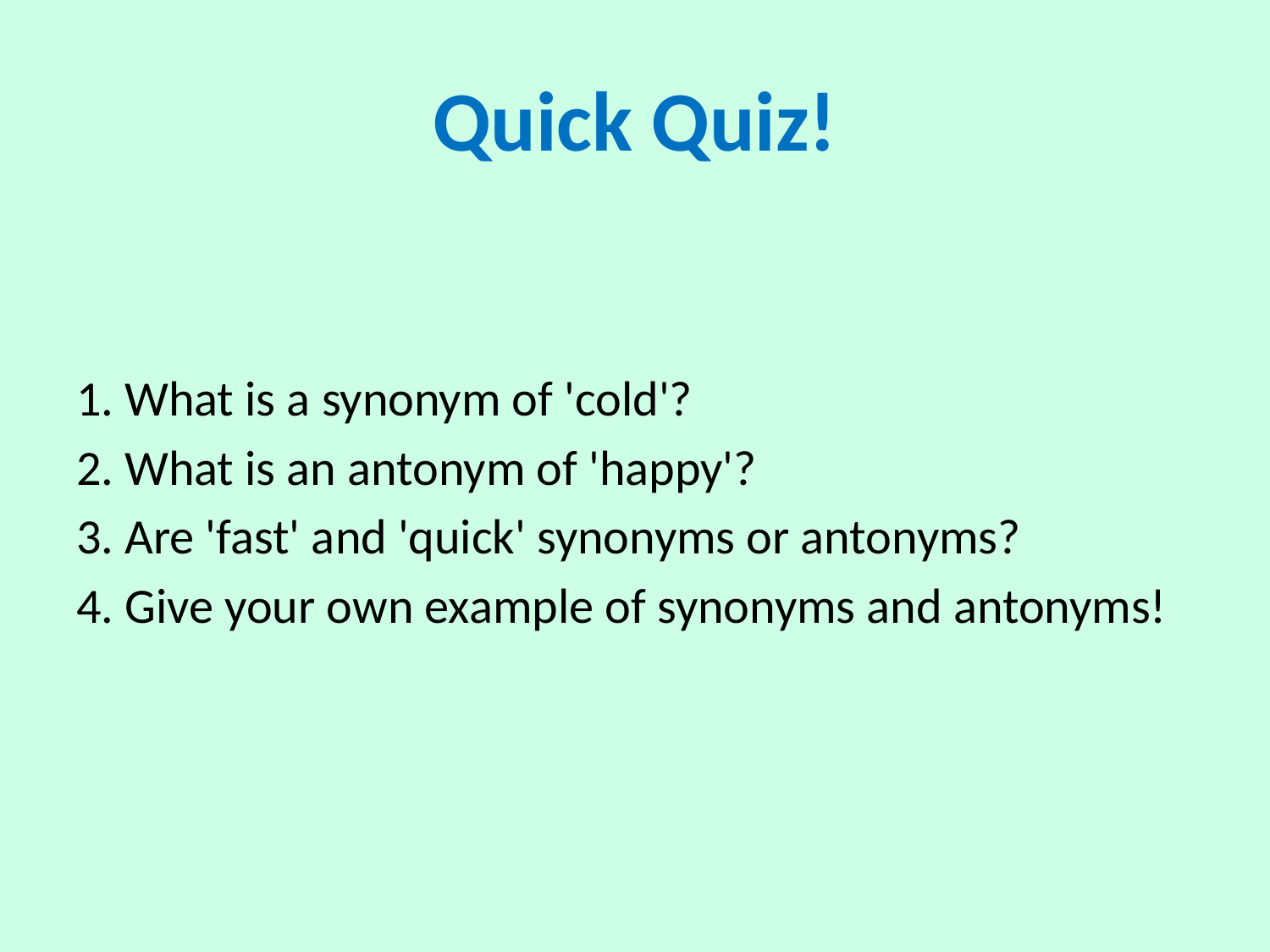

# Quick Quiz!

1. What is a synonym of 'cold'?
2. What is an antonym of 'happy'?
3. Are 'fast' and 'quick' synonyms or antonyms?
4. Give your own example of synonyms and antonyms!